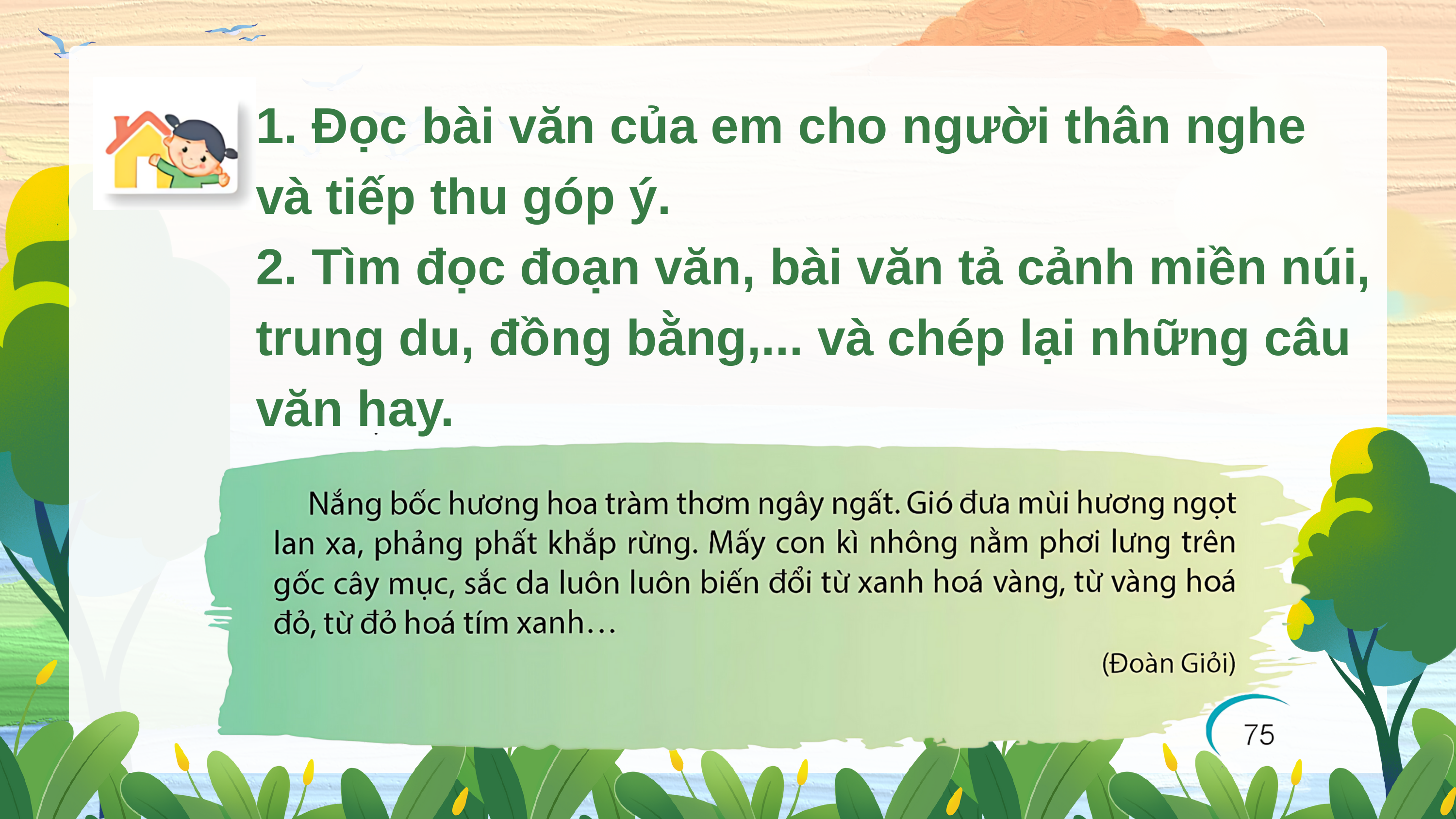

1. Đọc bài văn của em cho người thân nghe và tiếp thu góp ý.
2. Tìm đọc đoạn văn, bài văn tả cảnh miền núi, trung du, đồng bằng,... và chép lại những câu văn hay.